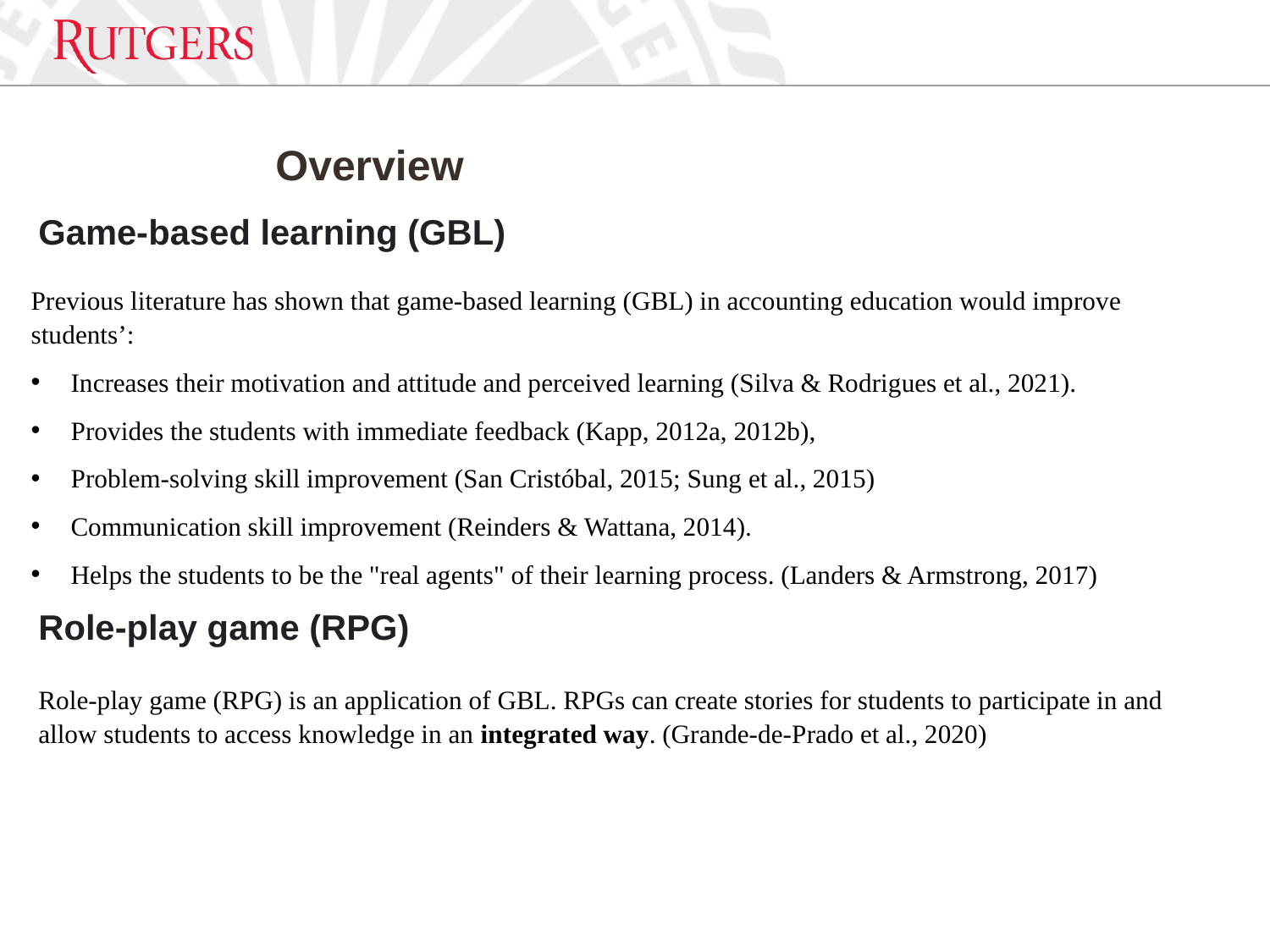

Overview
Game-based learning (GBL)
Previous literature has shown that game-based learning (GBL) in accounting education would improve students’:
Increases their motivation and attitude and perceived learning (Silva & Rodrigues et al., 2021).
Provides the students with immediate feedback (Kapp, 2012a, 2012b),
Problem-solving skill improvement (San Cristóbal, 2015; Sung et al., 2015)
Communication skill improvement (Reinders & Wattana, 2014).
Helps the students to be the "real agents" of their learning process. (Landers & Armstrong, 2017)
Role-play game (RPG)
Role-play game (RPG) is an application of GBL. RPGs can create stories for students to participate in and allow students to access knowledge in an integrated way. (Grande-de-Prado et al., 2020)